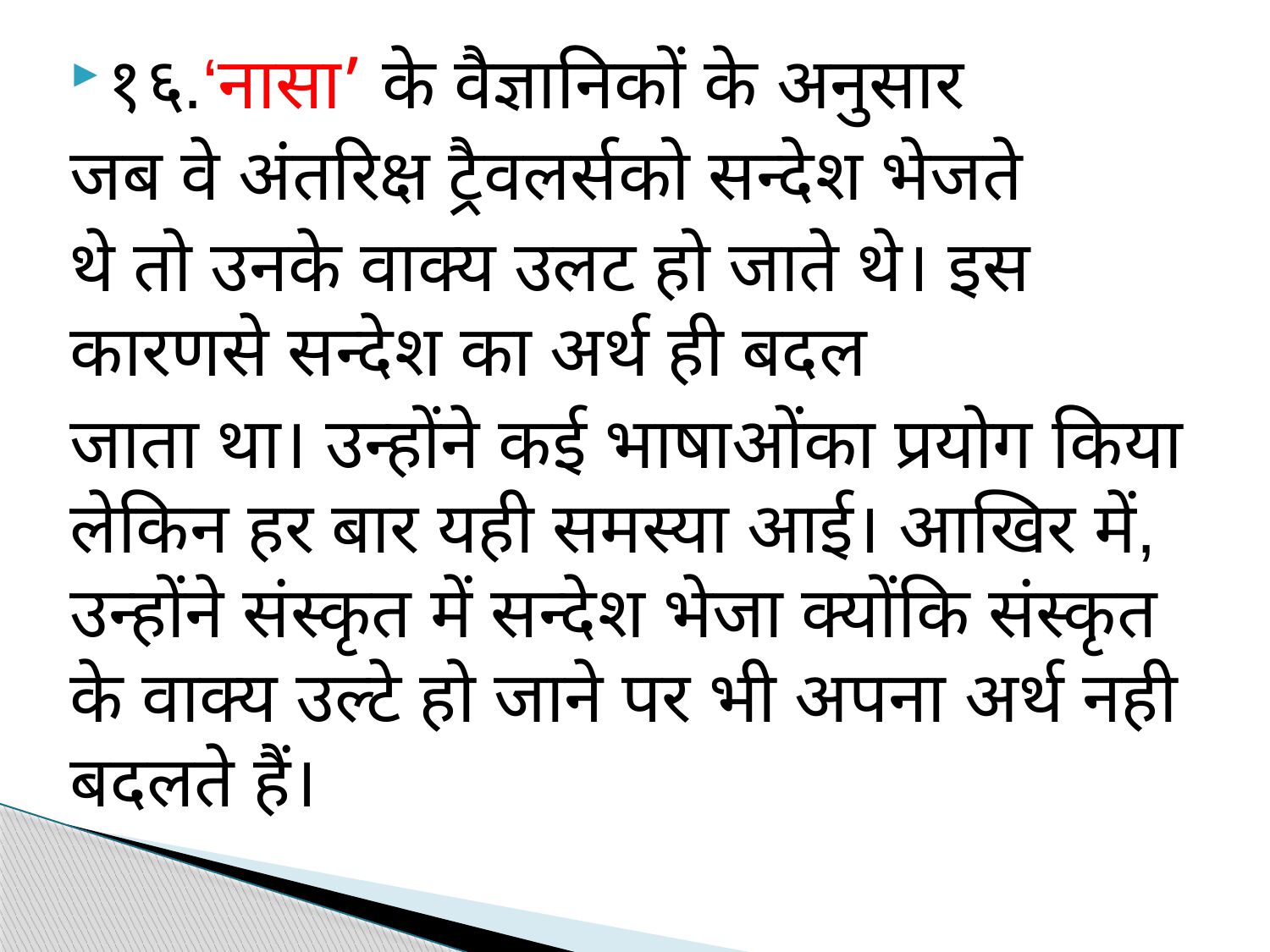

१६.‘नासा’ के वैज्ञानिकों के अनुसार
जब वे अंतरिक्ष ट्रैवलर्सको सन्देश भेजते
थे तो उनके वाक्य उलट हो जाते थे। इस कारणसे सन्देश का अर्थ ही बदल
जाता था। उन्होंने कई भाषाओंका प्रयोग किया लेकिन हर बार यही समस्या आई। आखिर में, उन्होंने संस्कृत में सन्देश भेजा क्योंकि संस्कृत के वाक्य उल्टे हो जाने पर भी अपना अर्थ नही बदलते हैं।